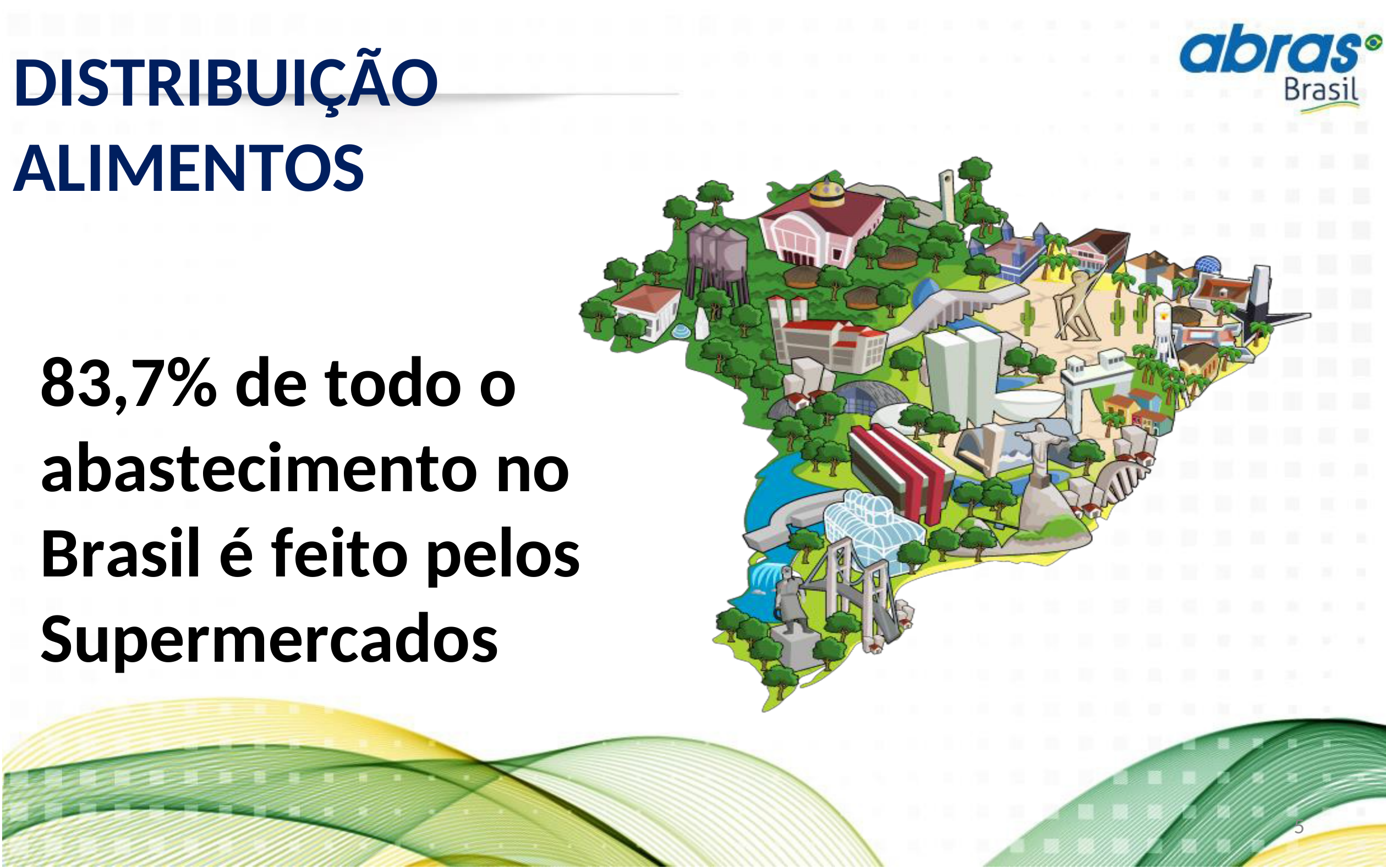

DISTRIBUIÇÃO ALIMENTOS

83,7% de todo o abastecimento no Brasil é feito pelos Supermercados
5